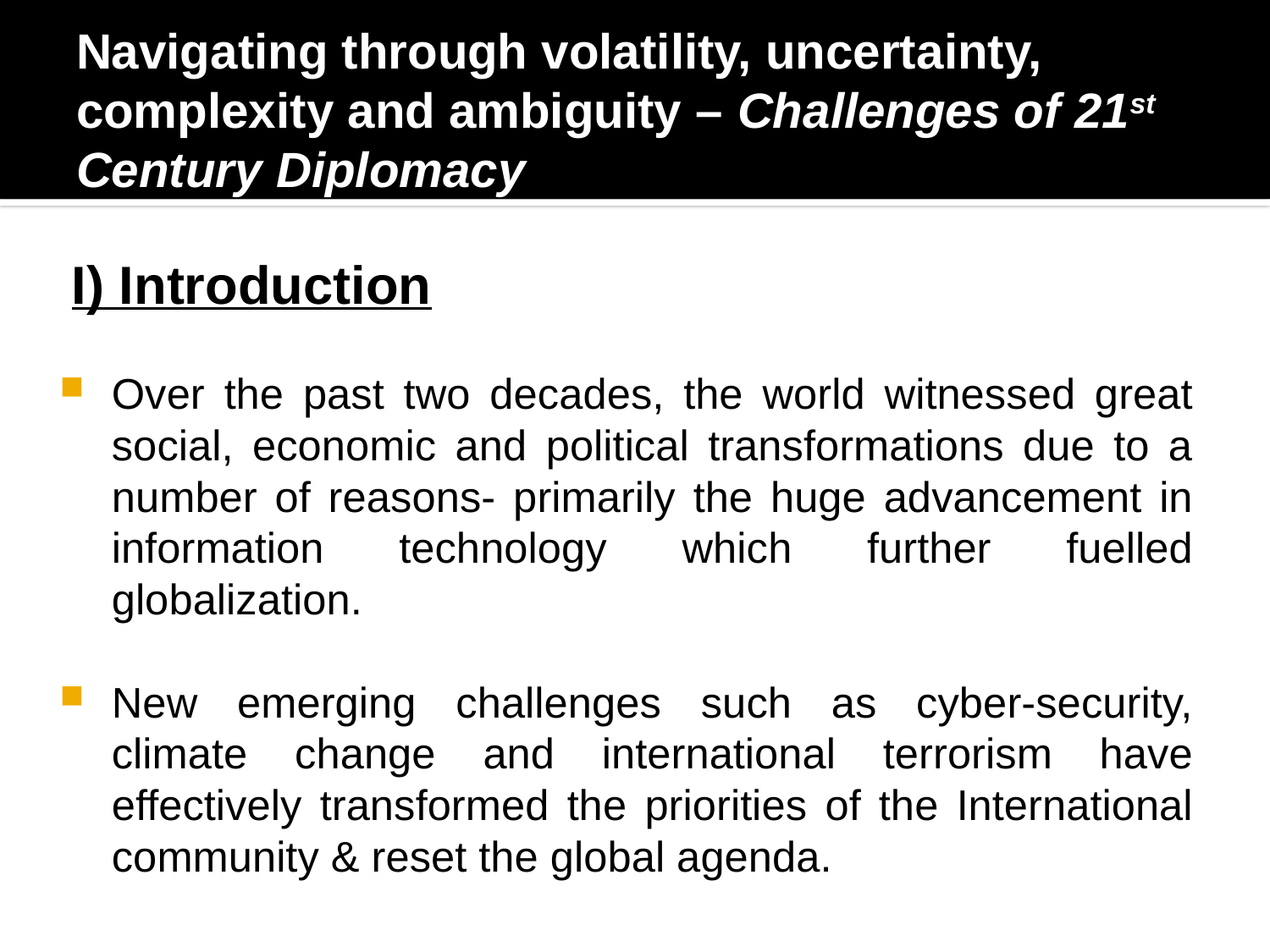

# Navigating through volatility, uncertainty, complexity and ambiguity – Challenges of 21st Century Diplomacy
I) Introduction

Over the past two decades, the world witnessed great social, economic and political transformations due to a number of reasons- primarily the huge advancement in information technology which further fuelled globalization.

New emerging challenges such as cyber-security, climate change and international terrorism have effectively transformed the priorities of the International community & reset the global agenda.